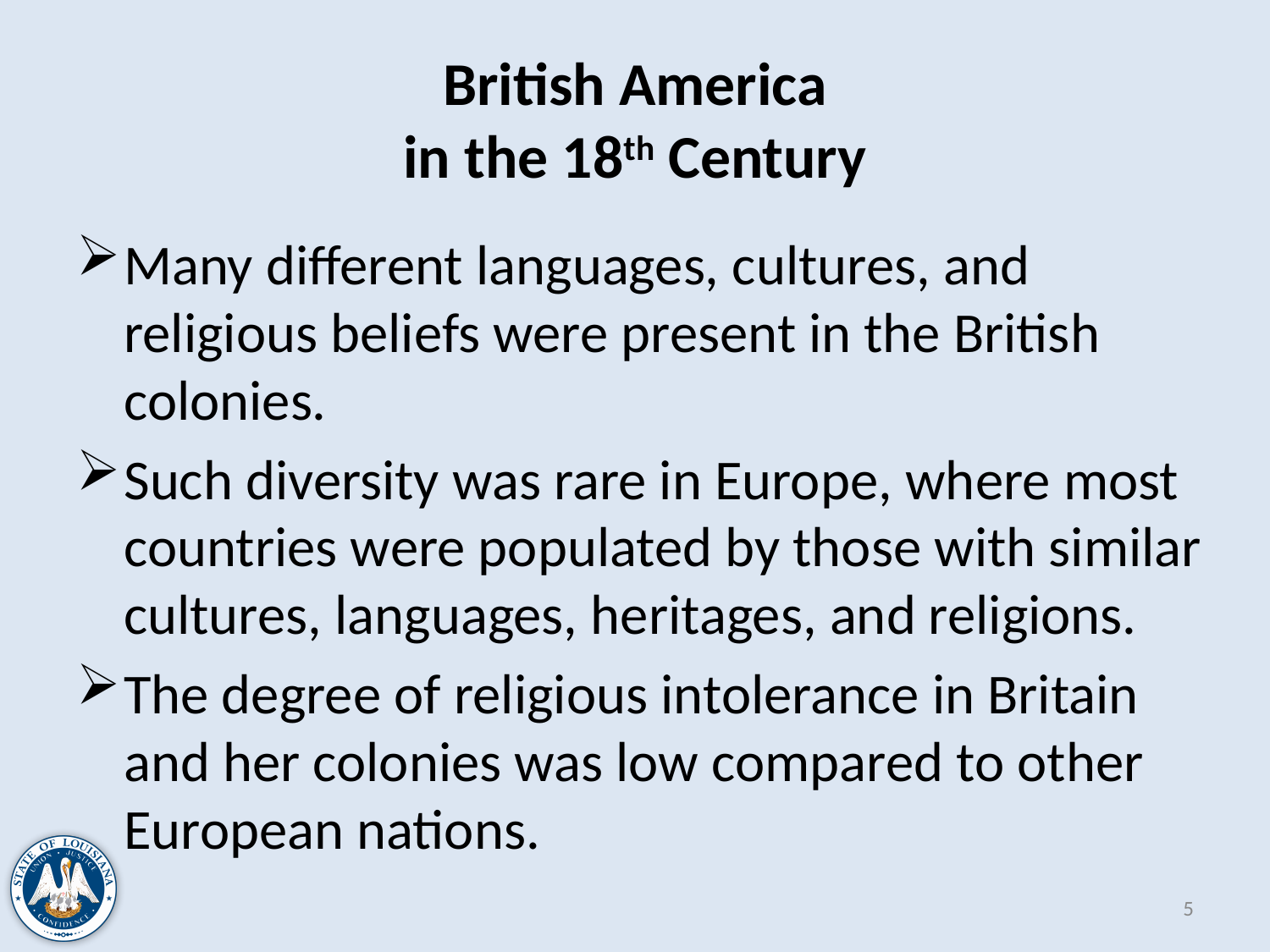

# British America in the 18th Century
Many different languages, cultures, and religious beliefs were present in the British colonies.
Such diversity was rare in Europe, where most countries were populated by those with similar cultures, languages, heritages, and religions.
The degree of religious intolerance in Britain and her colonies was low compared to other European nations.

5